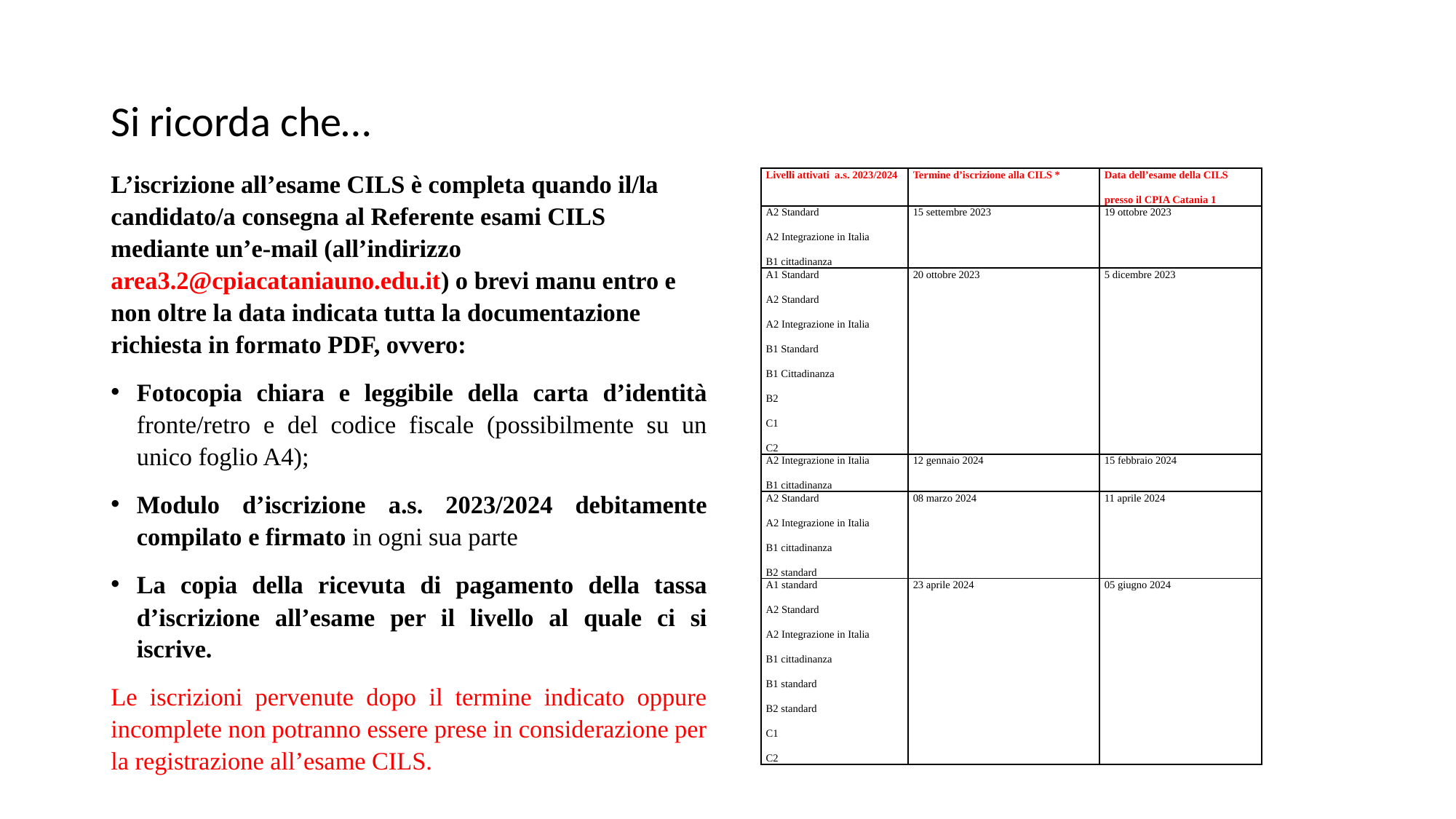

# Si ricorda che…
L’iscrizione all’esame CILS è completa quando il/la candidato/a consegna al Referente esami CILS mediante un’e-mail (all’indirizzo area3.2@cpiacataniauno.edu.it) o brevi manu entro e non oltre la data indicata tutta la documentazione richiesta in formato PDF, ovvero:
Fotocopia chiara e leggibile della carta d’identità fronte/retro e del codice fiscale (possibilmente su un unico foglio A4);
Modulo d’iscrizione a.s. 2023/2024 debitamente compilato e firmato in ogni sua parte
La copia della ricevuta di pagamento della tassa d’iscrizione all’esame per il livello al quale ci si iscrive.
Le iscrizioni pervenute dopo il termine indicato oppure incomplete non potranno essere prese in considerazione per la registrazione all’esame CILS.
| Livelli attivati a.s. 2023/2024 | Termine d’iscrizione alla CILS \* | Data dell’esame della CILS presso il CPIA Catania 1 |
| --- | --- | --- |
| A2 Standard A2 Integrazione in Italia B1 cittadinanza | 15 settembre 2023 | 19 ottobre 2023 |
| A1 Standard A2 Standard A2 Integrazione in Italia B1 Standard B1 Cittadinanza B2 C1 C2 | 20 ottobre 2023 | 5 dicembre 2023 |
| A2 Integrazione in Italia B1 cittadinanza | 12 gennaio 2024 | 15 febbraio 2024 |
| A2 Standard A2 Integrazione in Italia B1 cittadinanza B2 standard | 08 marzo 2024 | 11 aprile 2024 |
| A1 standard A2 Standard A2 Integrazione in Italia B1 cittadinanza B1 standard B2 standard C1 C2 | 23 aprile 2024 | 05 giugno 2024 |